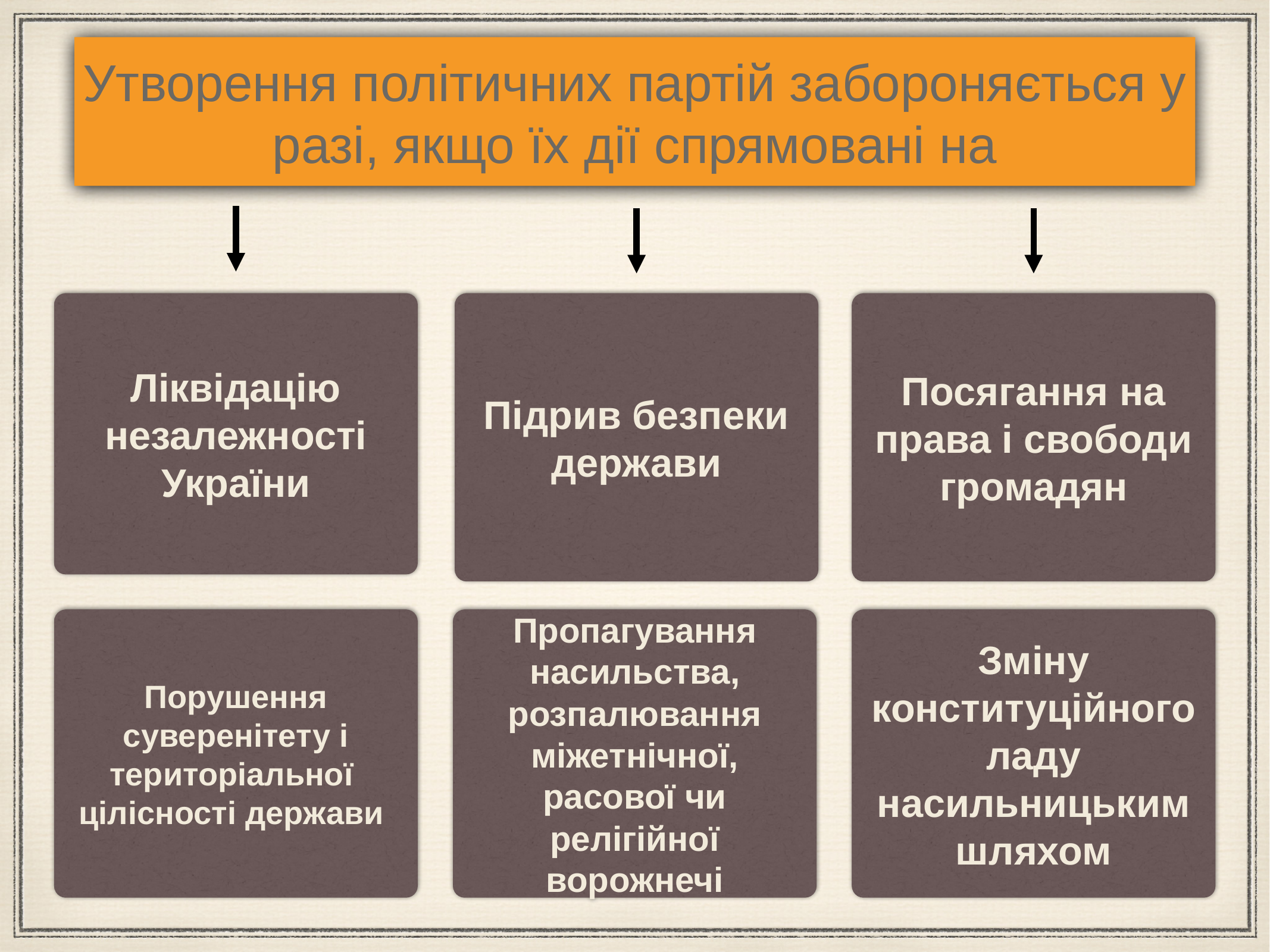

# Утворення політичних партій забороняється у разі, якщо їх дії спрямовані на

Ліквідацію незалежності України
Підрив безпеки держави
Посягання на права і свободи громадян
Порушення суверенітету і територіальної  цілісності держави
Пропагування насильства, розпалювання міжетнічної, расової чи релігійної ворожнечі
Зміну конституційного ладу насильницьким шляхом